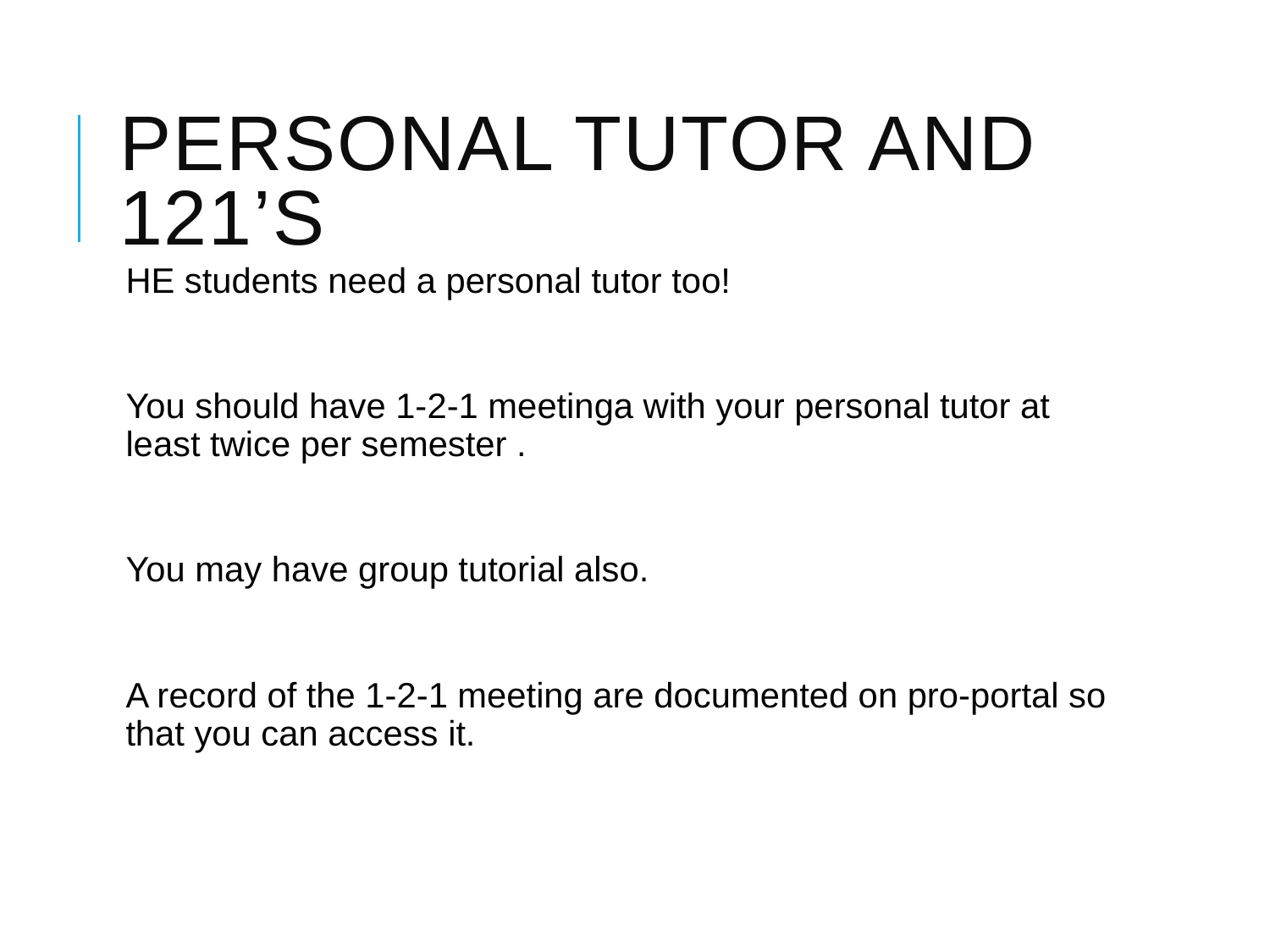

# Personal Tutor and 121’s
HE students need a personal tutor too!

You should have 1-2-1 meetinga with your personal tutor at least twice per semester .

You may have group tutorial also.

A record of the 1-2-1 meeting are documented on pro-portal so that you can access it.